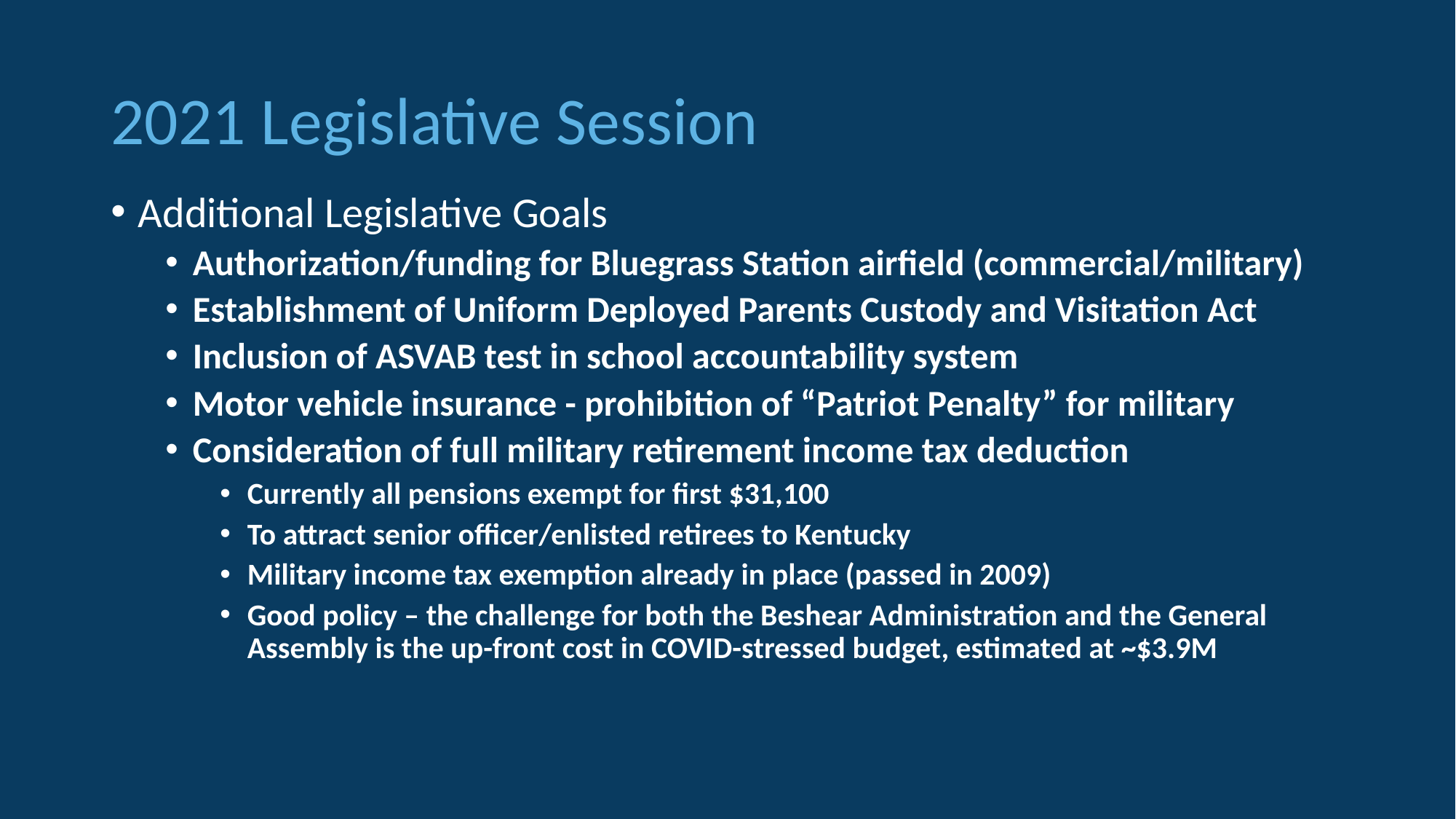

# 2021 Legislative Session
Additional Legislative Goals
Authorization/funding for Bluegrass Station airfield (commercial/military)
Establishment of Uniform Deployed Parents Custody and Visitation Act
Inclusion of ASVAB test in school accountability system
Motor vehicle insurance - prohibition of “Patriot Penalty” for military
Consideration of full military retirement income tax deduction
Currently all pensions exempt for first $31,100
To attract senior officer/enlisted retirees to Kentucky
Military income tax exemption already in place (passed in 2009)
Good policy – the challenge for both the Beshear Administration and the General Assembly is the up-front cost in COVID-stressed budget, estimated at ~$3.9M